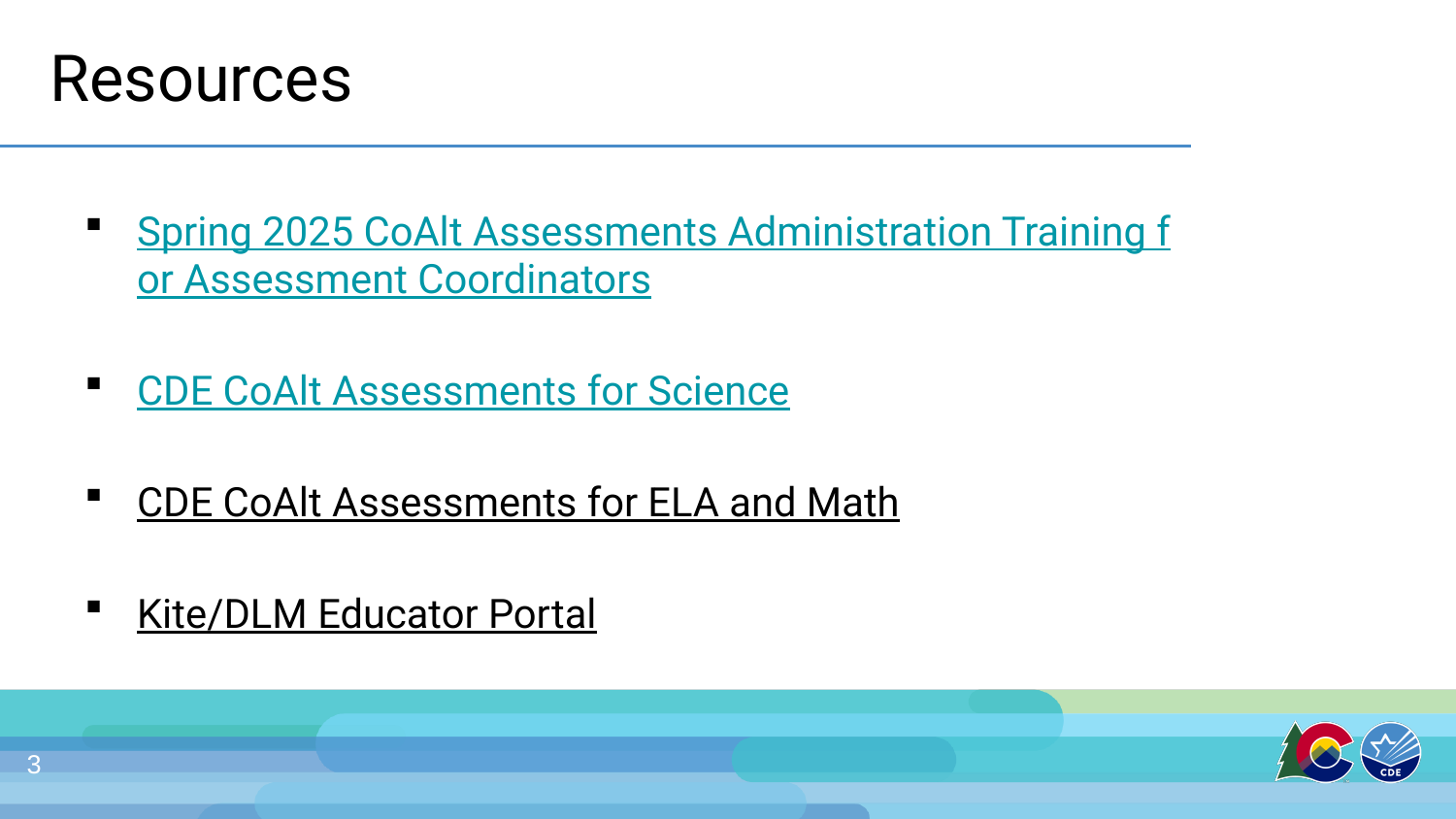

# Resources
Spring 2025 CoAlt Assessments Administration Training for Assessment Coordinators

CDE CoAlt Assessments for Science

CDE CoAlt Assessments for ELA and Math

Kite/DLM Educator Portal